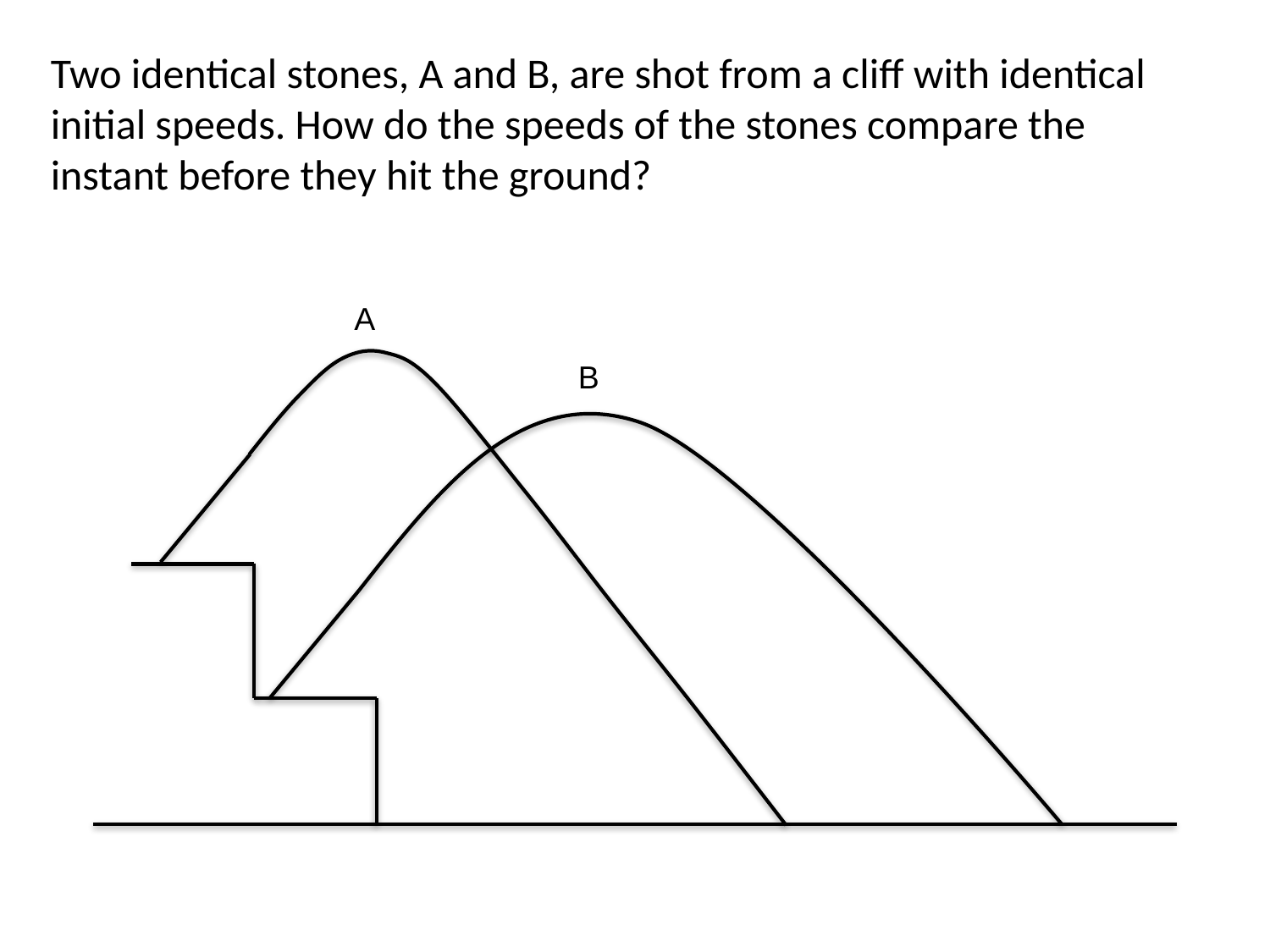

Two identical stones, A and B, are shot from a cliff with identical initial speeds. How do the speeds of the stones compare the instant before they hit the ground?
A

B